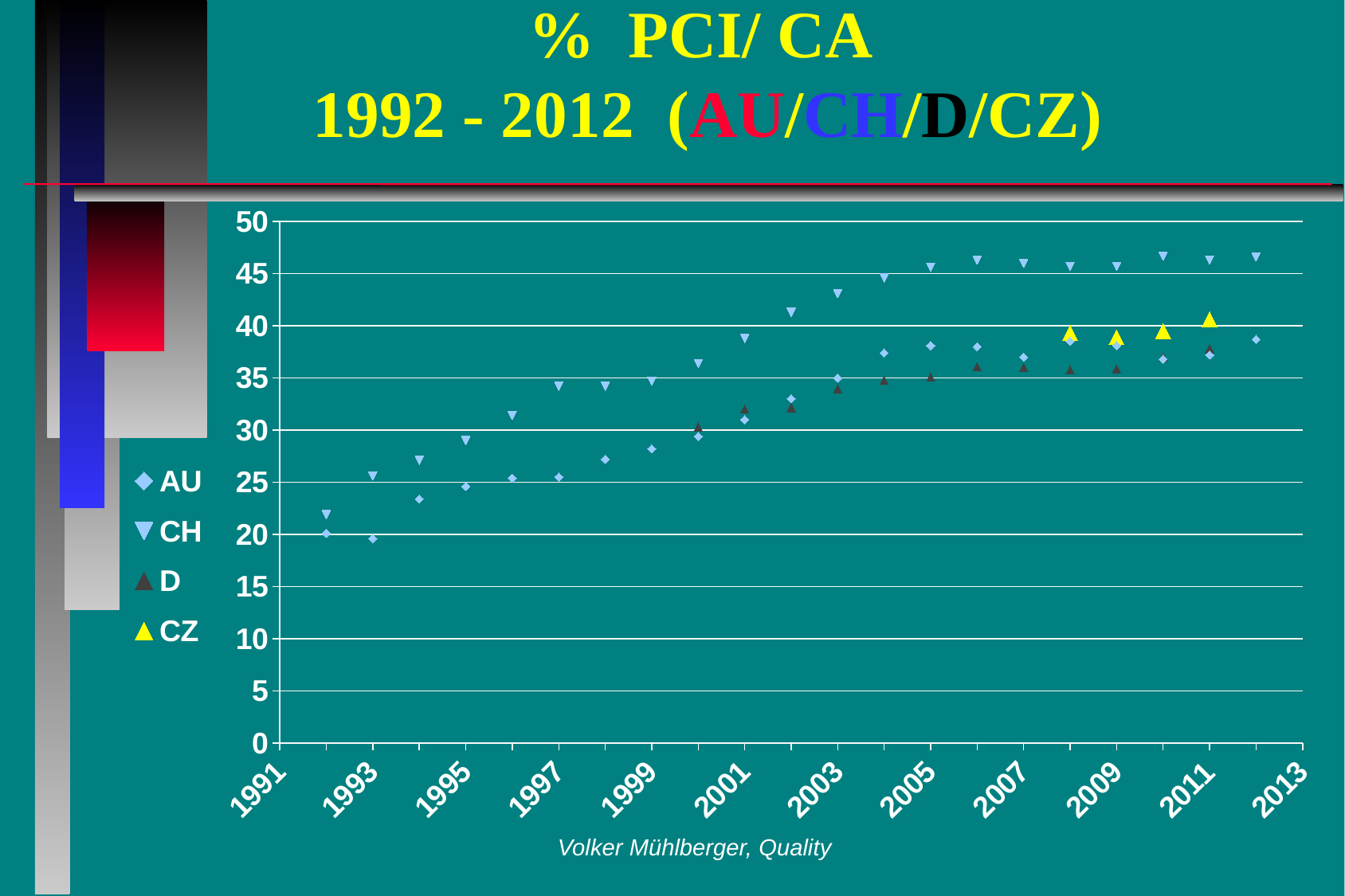

# %  PCI/ CA 1992 - 2012  (AU/CH/D/CZ)

### Chart

| Category | AU | CH | D | CZ |
|---|---|---|---|---|
Volker Mühlberger, Quality